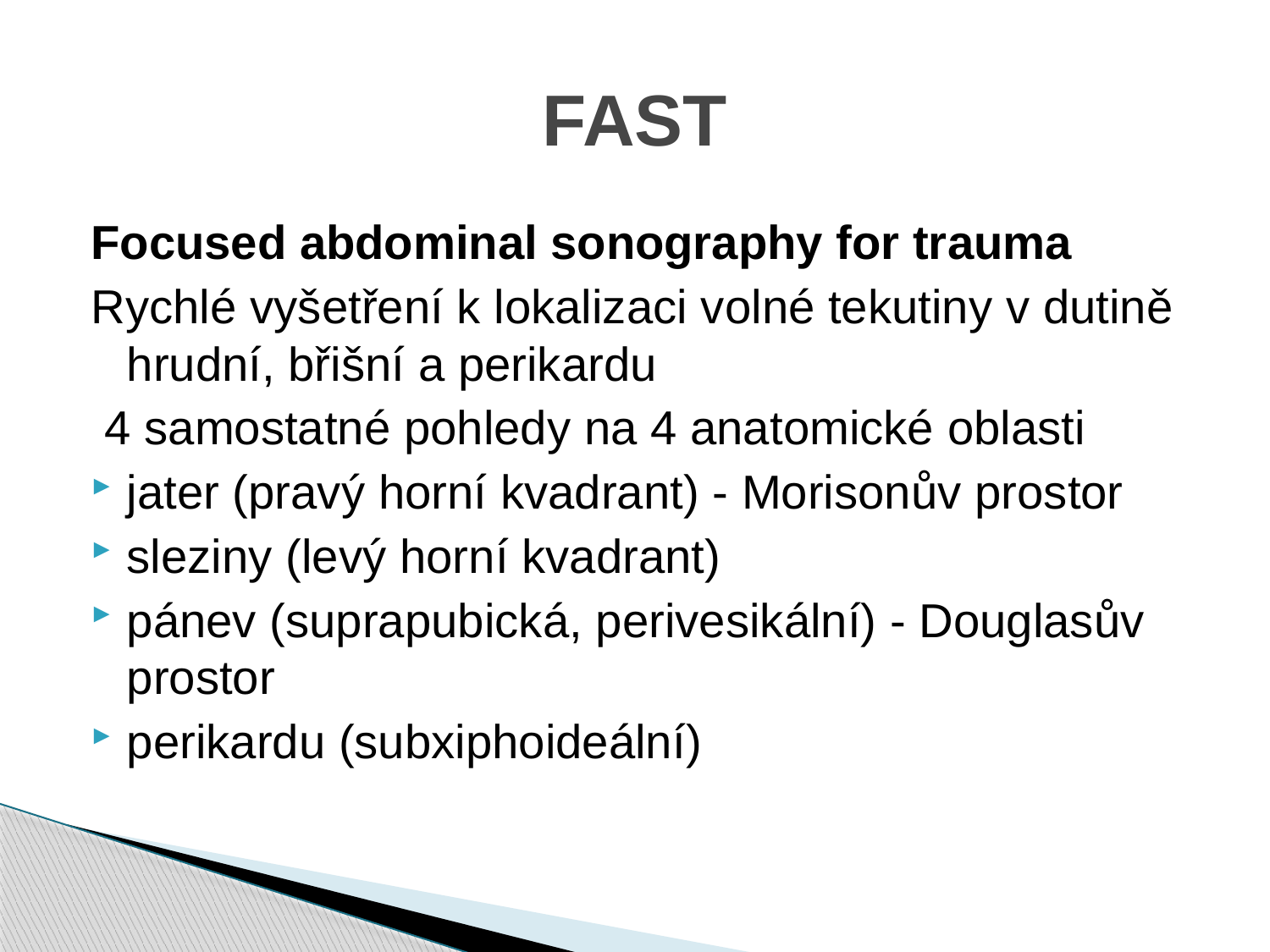

# FAST
Focused abdominal sonography for trauma
Rychlé vyšetření k lokalizaci volné tekutiny v dutině hrudní, břišní a perikardu
 4 samostatné pohledy na 4 anatomické oblasti
jater (pravý horní kvadrant) - Morisonův prostor
sleziny (levý horní kvadrant)
pánev (suprapubická, perivesikální) - Douglasův prostor
perikardu (subxiphoideální)